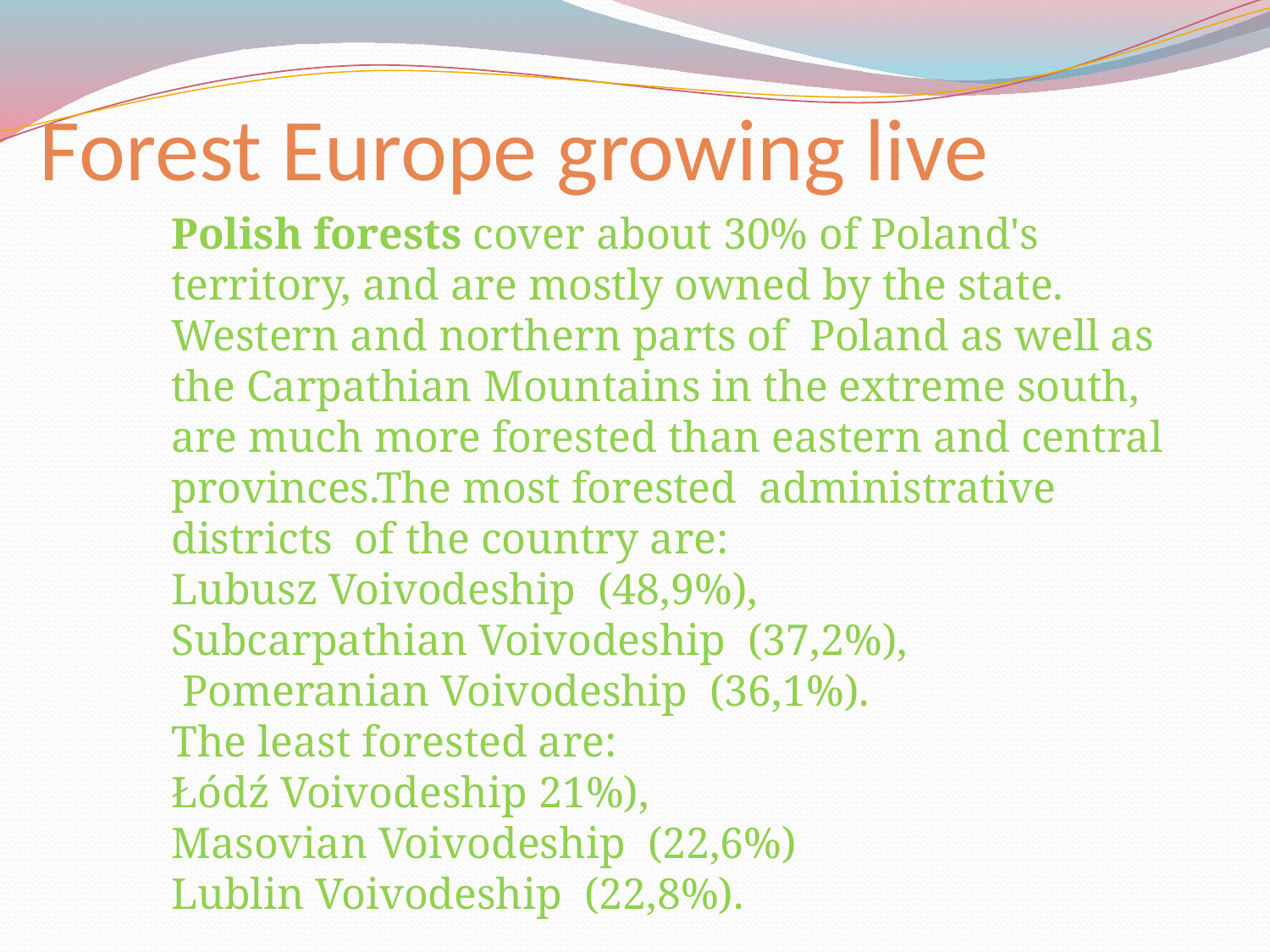

# Forest Europe growing live
Polish forests cover about 30% of Poland's territory, and are mostly owned by the state. Western and northern parts of  Poland as well as the Carpathian Mountains in the extreme south, are much more forested than eastern and central provinces.The most forested  administrative  districts  of the country are:
Lubusz Voivodeship  (48,9%),
Subcarpathian Voivodeship  (37,2%),
 Pomeranian Voivodeship  (36,1%).
The least forested are:
Łódź Voivodeship 21%),
Masovian Voivodeship  (22,6%)
Lublin Voivodeship  (22,8%).